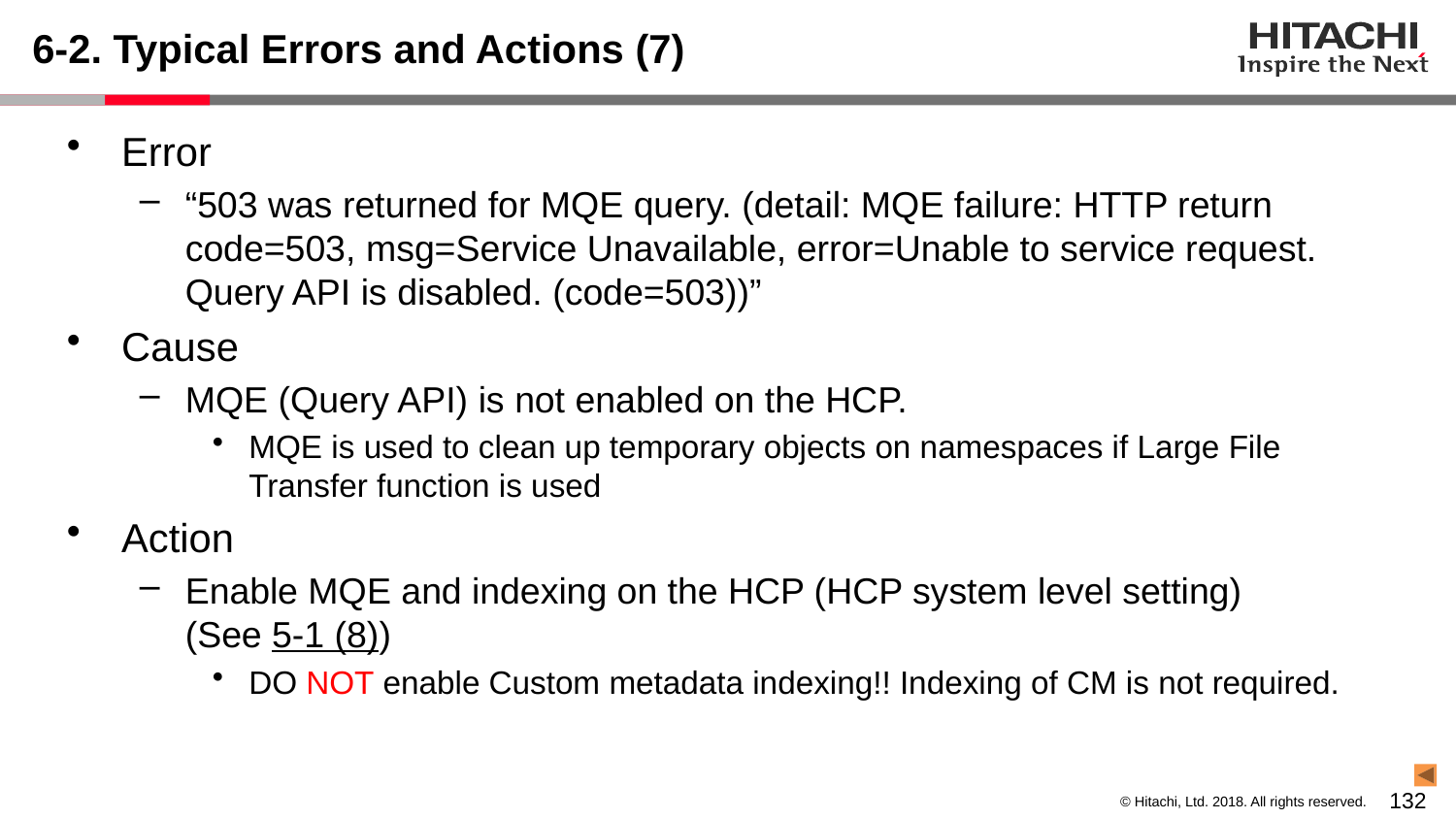

# 6-2. Typical Errors and Actions (7)
Error
“503 was returned for MQE query. (detail: MQE failure: HTTP return code=503, msg=Service Unavailable, error=Unable to service request. Query API is disabled. (code=503))”
Cause
MQE (Query API) is not enabled on the HCP.
MQE is used to clean up temporary objects on namespaces if Large File Transfer function is used
Action
Enable MQE and indexing on the HCP (HCP system level setting)
(See 5-1 (8))
DO NOT enable Custom metadata indexing!! Indexing of CM is not required.